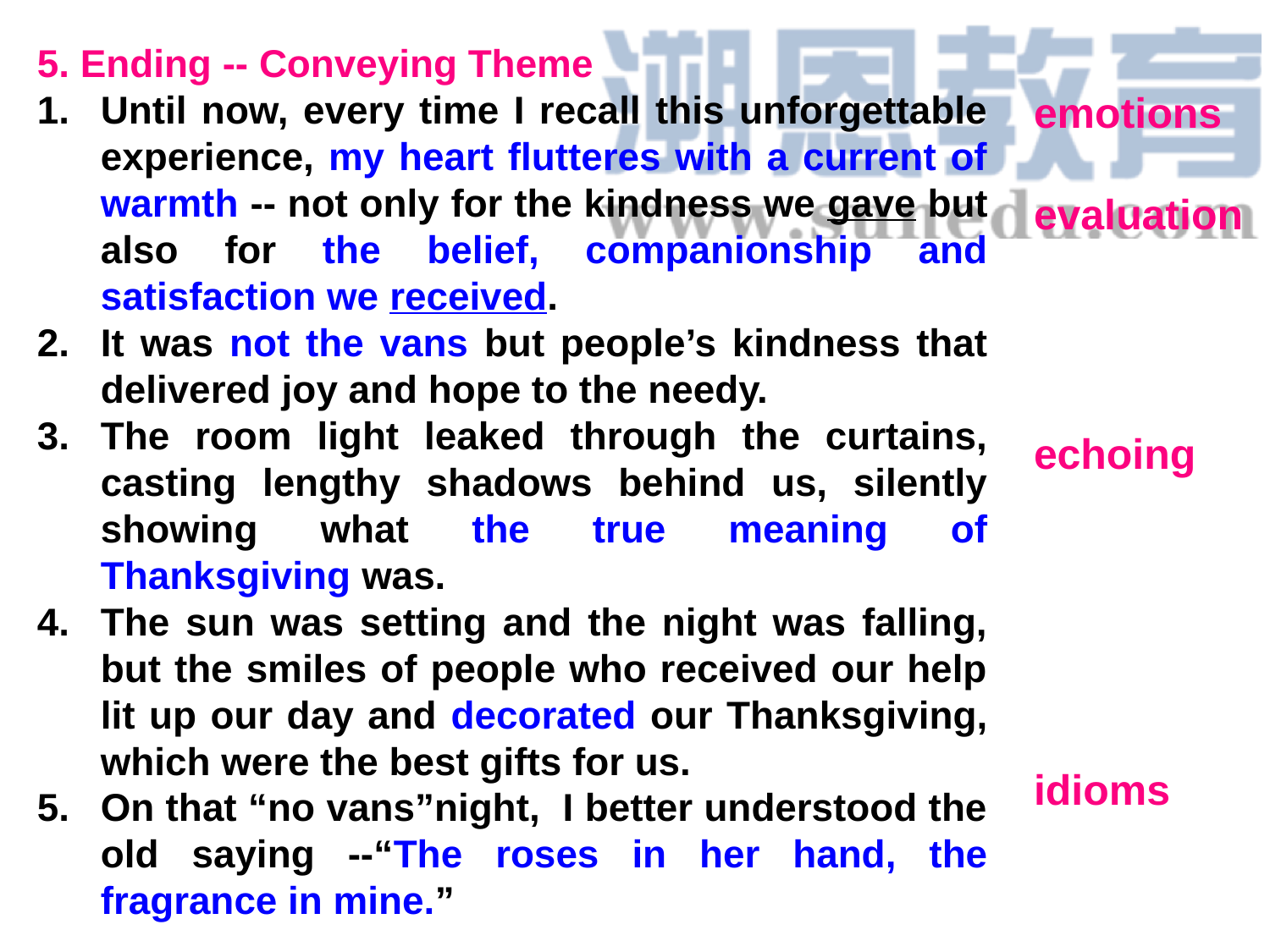

5. Ending -- Conveying Theme
Until now, every time I recall this unforgettable experience, my heart flutteres with a current of warmth -- not only for the kindness we gave but also for the belief, companionship and satisfaction we received.
It was not the vans but people’s kindness that delivered joy and hope to the needy.
The room light leaked through the curtains, casting lengthy shadows behind us, silently showing what the true meaning of Thanksgiving was.
The sun was setting and the night was falling, but the smiles of people who received our help lit up our day and decorated our Thanksgiving, which were the best gifts for us.
On that “no vans”night,  I better understood the old saying --“The roses in her hand, the fragrance in mine.”
emotions

evaluation
echoing
idioms